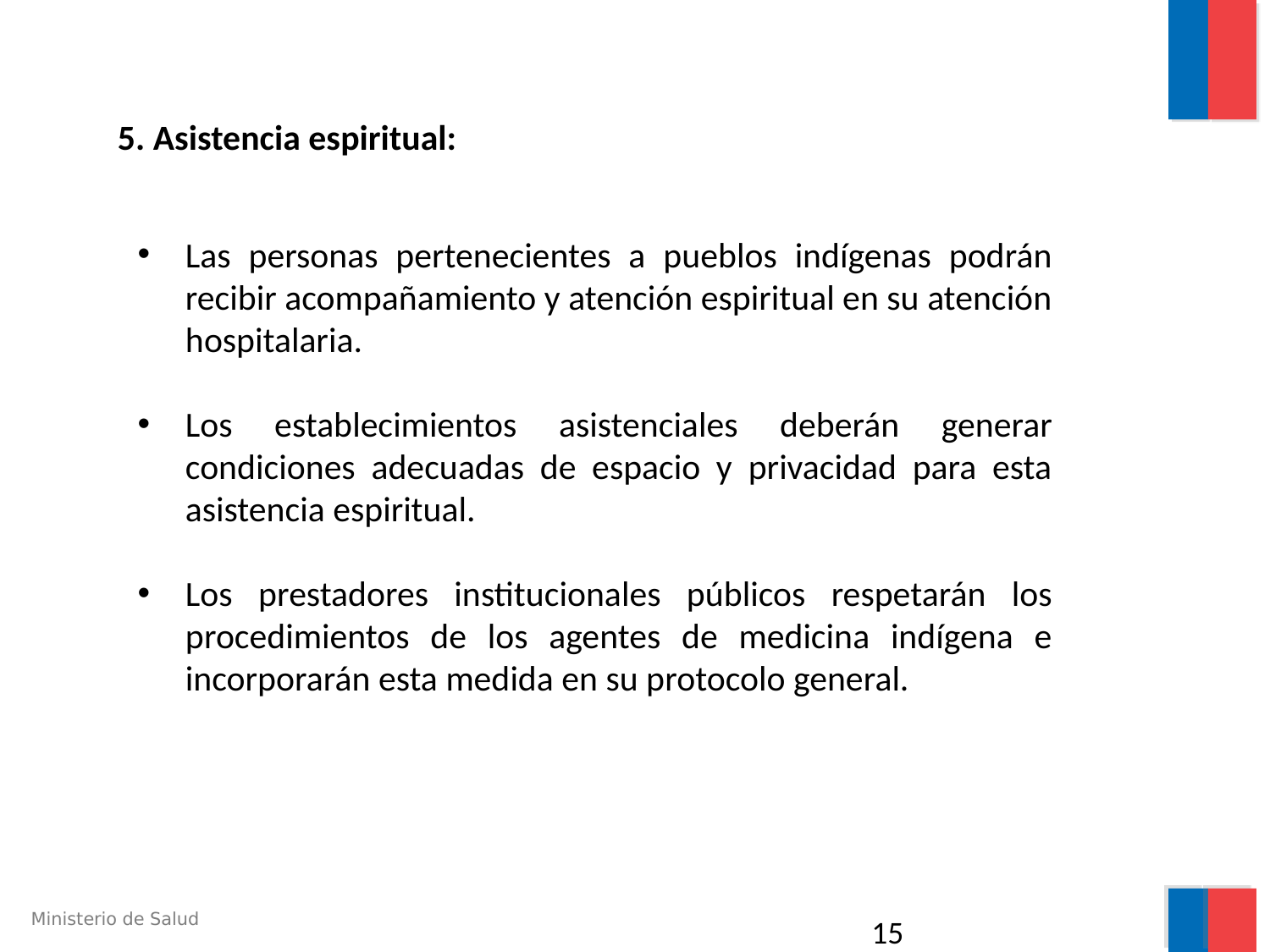

# 5. Asistencia espiritual:
Las personas pertenecientes a pueblos indígenas podrán recibir acompañamiento y atención espiritual en su atención hospitalaria.

Los establecimientos asistenciales deberán generar condiciones adecuadas de espacio y privacidad para esta asistencia espiritual.

Los prestadores institucionales públicos respetarán los procedimientos de los agentes de medicina indígena e incorporarán esta medida en su protocolo general.
15